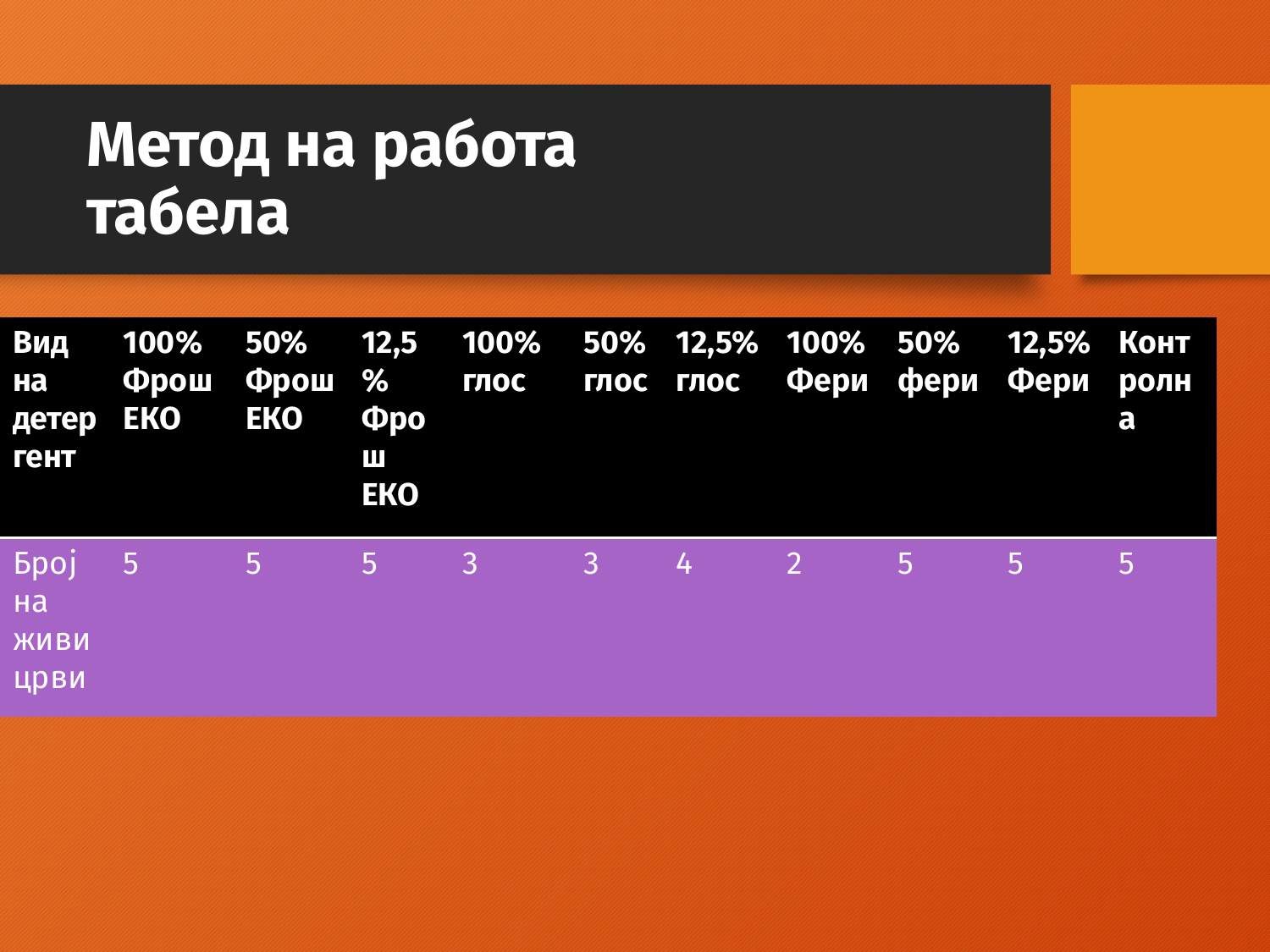

# Метод на работа табела
| Вид на детергент | 100% Фрош ЕКО | 50% Фрош ЕКО | 12,5% Фрош ЕКО | 100% глос | 50% глос | 12,5% глос | 100% Фери | 50% фери | 12,5% Фери | Контролна |
| --- | --- | --- | --- | --- | --- | --- | --- | --- | --- | --- |
| Број на живи црви | 5 | 5 | 5 | 3 | 3 | 4 | 2 | 5 | 5 | 5 |